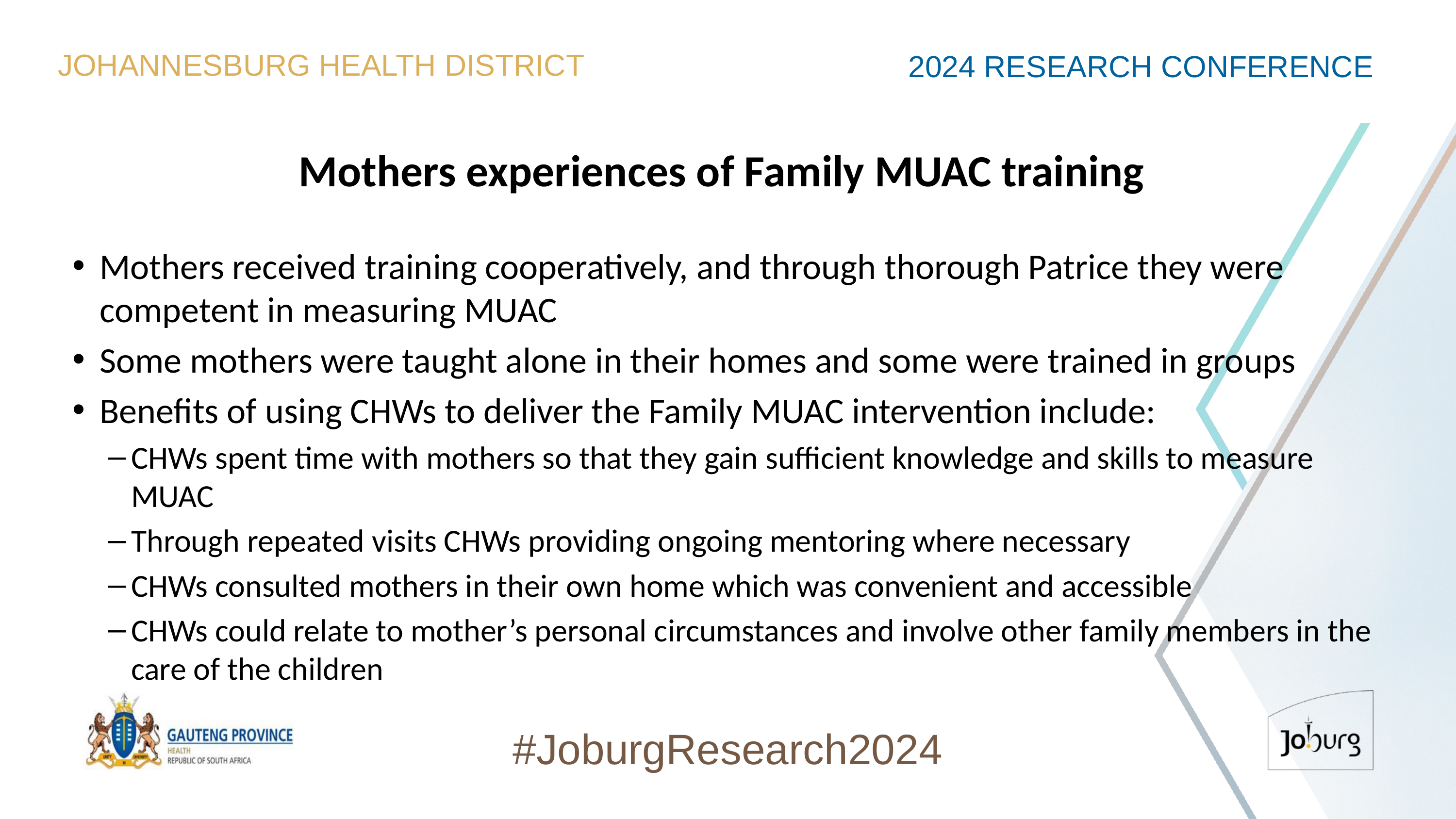

JOHANNESBURG HEALTH DISTRICT
2024 RESEARCH CONFERENCE
# Mothers experiences of Family MUAC training

Mothers received training cooperatively, and through thorough Patrice they were competent in measuring MUAC
Some mothers were taught alone in their homes and some were trained in groups
Benefits of using CHWs to deliver the Family MUAC intervention include:
CHWs spent time with mothers so that they gain sufficient knowledge and skills to measure MUAC
Through repeated visits CHWs providing ongoing mentoring where necessary
CHWs consulted mothers in their own home which was convenient and accessible
CHWs could relate to mother’s personal circumstances and involve other family members in the care of the children

#JoburgResearch2024